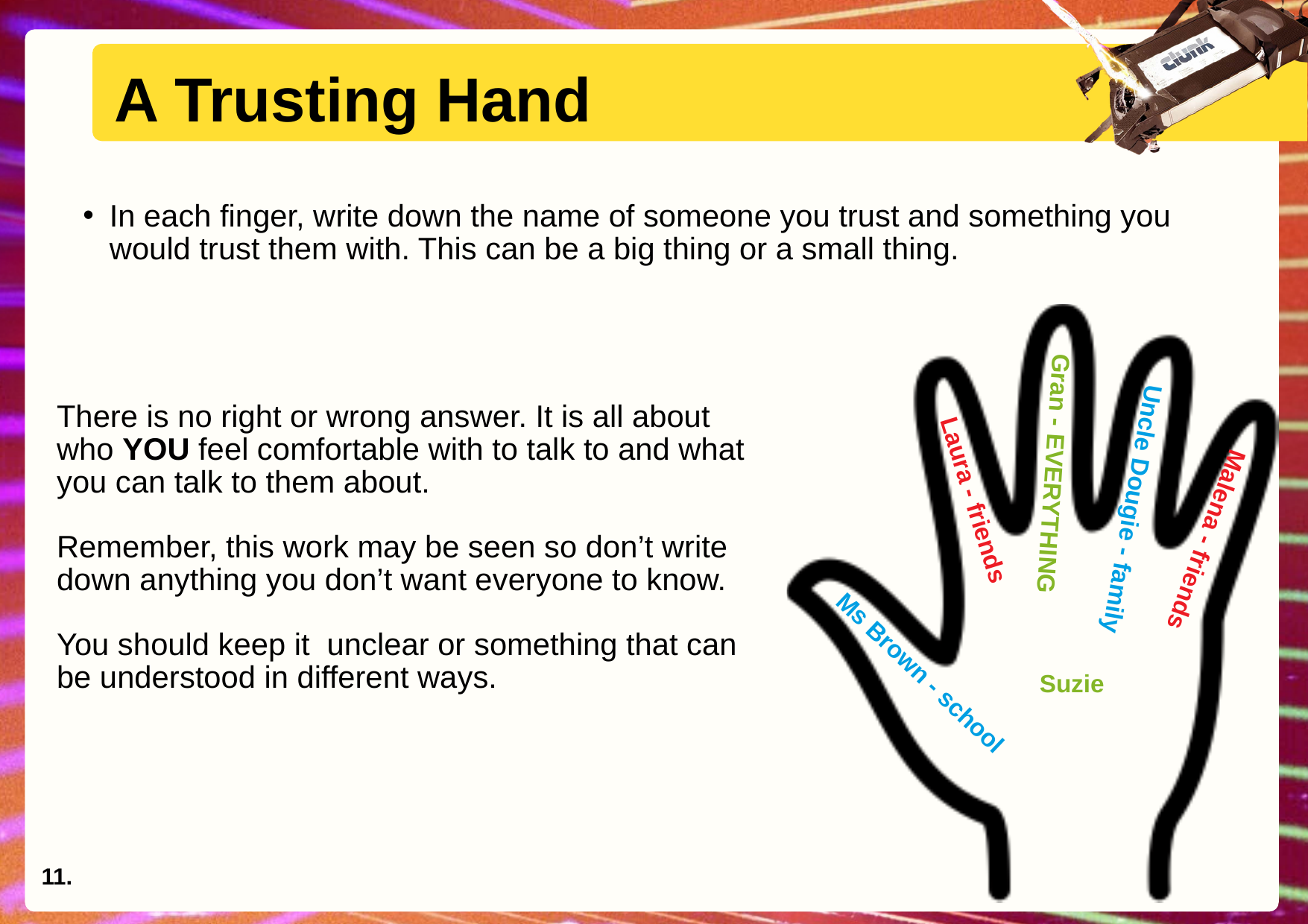

A Trusting Hand
In each finger, write down the name of someone you trust and something you would trust them with. This can be a big thing or a small thing.

There is no right or wrong answer. It is all about who YOU feel comfortable with to talk to and what you can talk to them about.

Remember, this work may be seen so don’t write down anything you don’t want everyone to know.

You should keep it  unclear or something that can be understood in different ways.

Gran - EVERYTHING
Uncle Dougie - family
Laura - friends
Malena - friends
Suzie
Ms Brown - school
11.